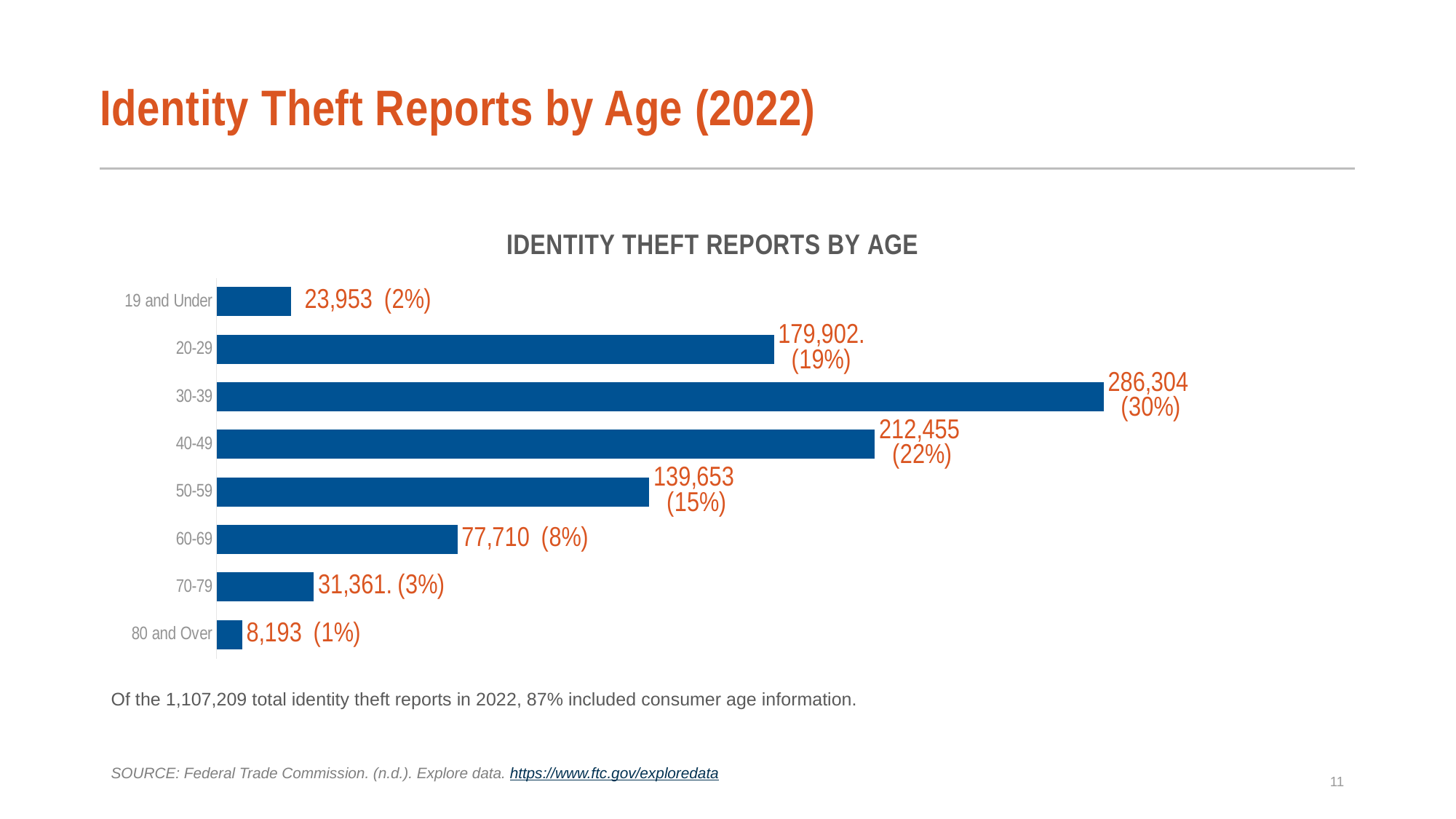

# Identity Theft Reports by Age (2022)

### Chart: IDENTITY THEFT REPORTS BY AGE

| Category | Series 1 |
|---|---|
| 19 and Under | 23953.0 |
| 20-29 | 179902.0 |
| 30-39 | 286304.0 |
| 40-49 | 212455.0 |
| 50-59 | 139653.0 |
| 60-69 | 77710.0 |
| 70-79 | 31361.0 |
| 80 and Over | 8193.0 |
Of the 1,107,209 total identity theft reports in 2022, 87% included consumer age information.
SOURCE: Federal Trade Commission. (n.d.). Explore data. https://www.ftc.gov/exploredata
11